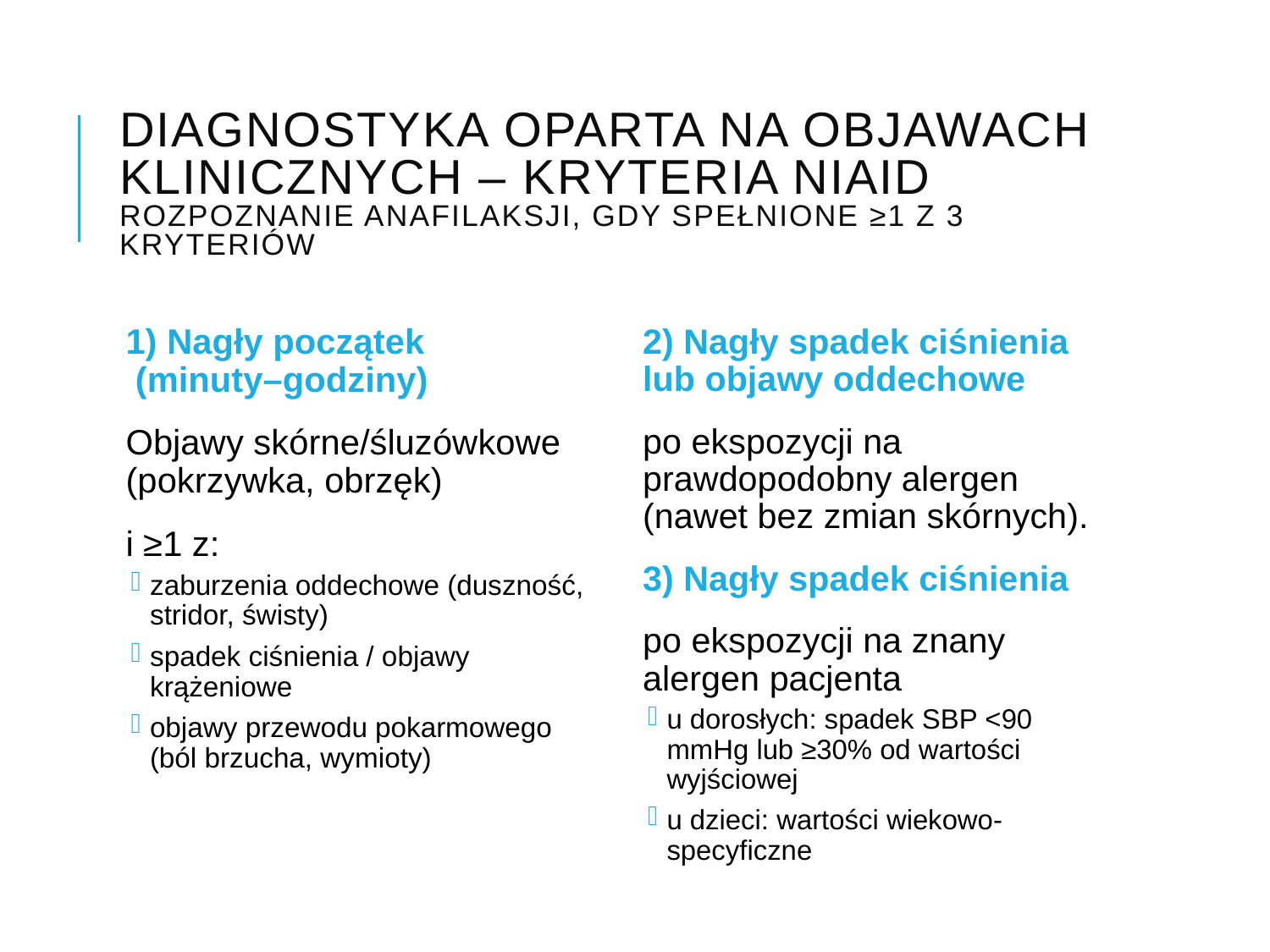

# Diagnostyka oparta na objawach klinicznych – kryteria NIAID Rozpoznanie anafilaksji, gdy spełnione ≥1 z 3 kryteriów
1) Nagły początek
 (minuty–godziny)
Objawy skórne/śluzówkowe (pokrzywka, obrzęk)
i ≥1 z:
zaburzenia oddechowe (duszność, stridor, świsty)
spadek ciśnienia / objawy krążeniowe
objawy przewodu pokarmowego (ból brzucha, wymioty)

2) Nagły spadek ciśnienia lub objawy oddechowe
po ekspozycji na prawdopodobny alergen (nawet bez zmian skórnych).
3) Nagły spadek ciśnienia
po ekspozycji na znany alergen pacjenta
u dorosłych: spadek SBP <90 mmHg lub ≥30% od wartości wyjściowej
u dzieci: wartości wiekowo-specyficzne